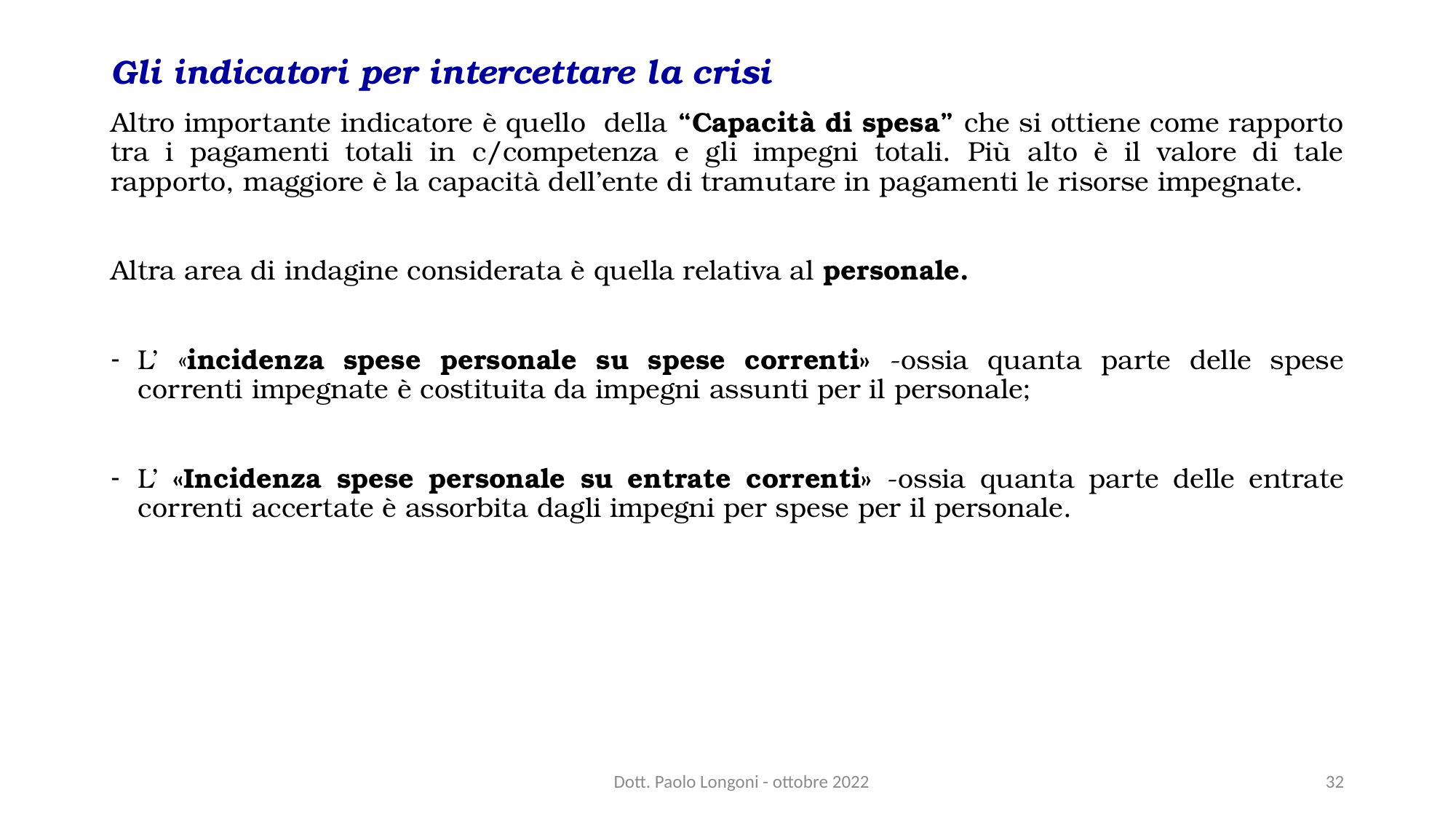

# Gli indicatori per intercettare la crisi
Altro importante indicatore è quello  della “Capacità di spesa” che si ottiene come rapporto tra i pagamenti totali in c/competenza e gli impegni totali. Più alto è il valore di tale rapporto, maggiore è la capacità dell’ente di tramutare in pagamenti le risorse impegnate.

Altra area di indagine considerata è quella relativa al personale.

L’ «incidenza spese personale su spese correnti» -ossia quanta parte delle spese correnti impegnate è costituita da impegni assunti per il personale;

L’ «Incidenza spese personale su entrate correnti» -ossia quanta parte delle entrate correnti accertate è assorbita dagli impegni per spese per il personale.
Dott. Paolo Longoni - ottobre 2022
32